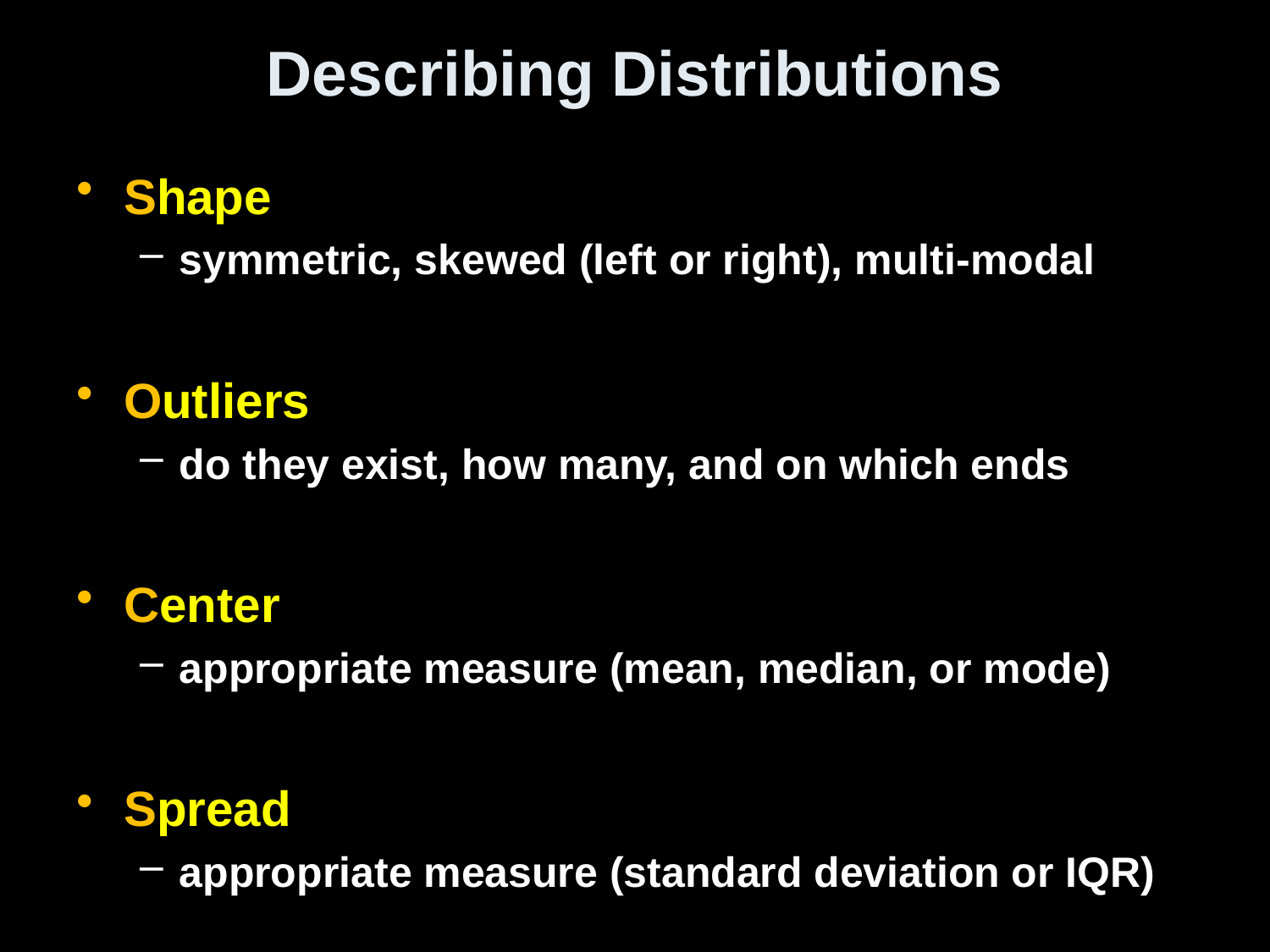

# Describing Distributions
Shape
symmetric, skewed (left or right), multi-modal

Outliers
do they exist, how many, and on which ends

Center
appropriate measure (mean, median, or mode)

Spread
appropriate measure (standard deviation or IQR)